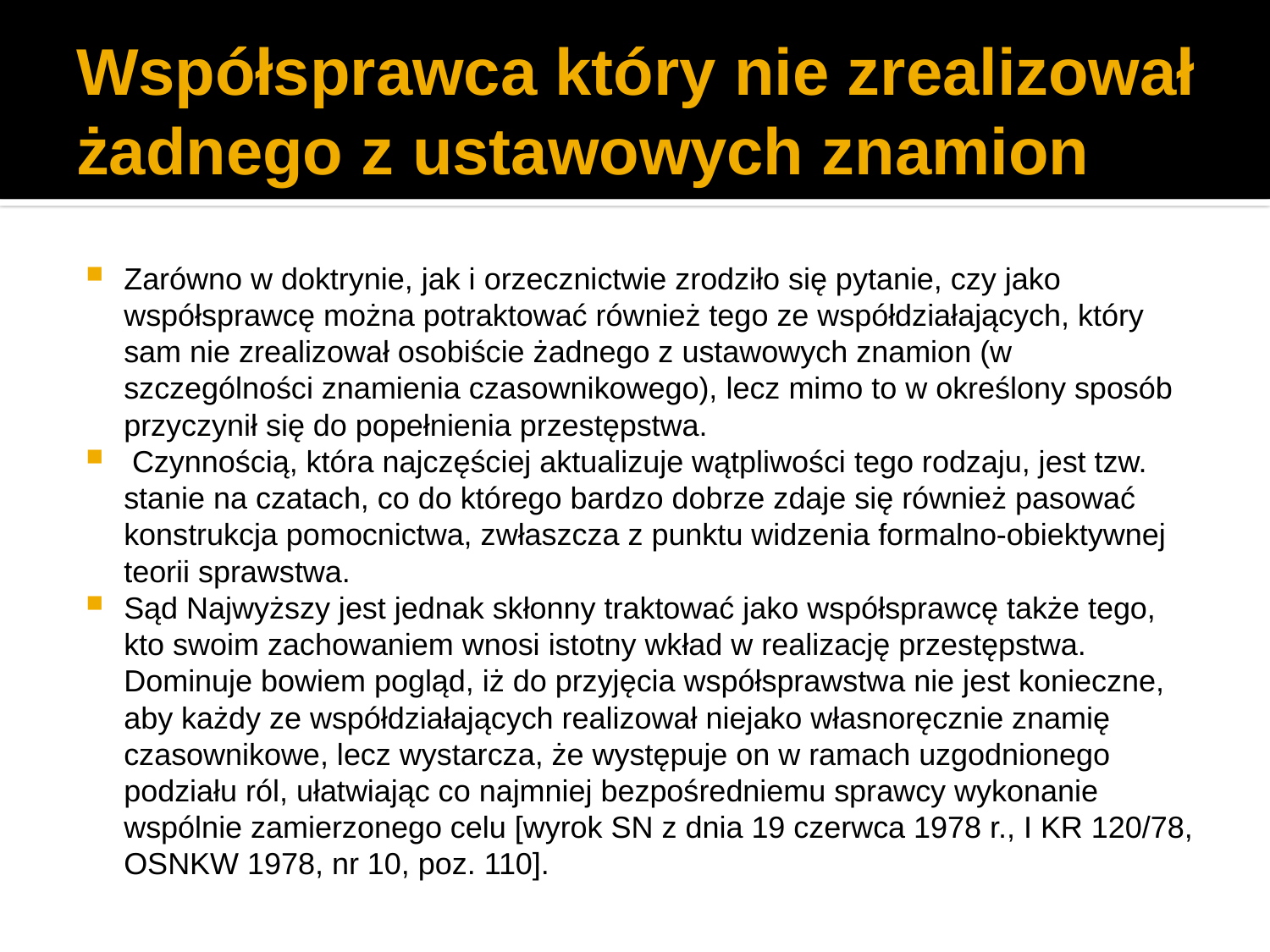

# Współsprawca który nie zrealizował żadnego z ustawowych znamion
Zarówno w doktrynie, jak i orzecznictwie zrodziło się pytanie, czy jako współsprawcę można potraktować również tego ze współdziałających, który sam nie zrealizował osobiście żadnego z ustawowych znamion (w szczególności znamienia czasownikowego), lecz mimo to w określony sposób przyczynił się do popełnienia przestępstwa.
 Czynnością, która najczęściej aktualizuje wątpliwości tego rodzaju, jest tzw. stanie na czatach, co do którego bardzo dobrze zdaje się również pasować konstrukcja pomocnictwa, zwłaszcza z punktu widzenia formalno-obiektywnej teorii sprawstwa.
Sąd Najwyższy jest jednak skłonny traktować jako współsprawcę także tego, kto swoim zachowaniem wnosi istotny wkład w realizację przestępstwa. Dominuje bowiem pogląd, iż do przyjęcia współsprawstwa nie jest konieczne, aby każdy ze współdziałających realizował niejako własnoręcznie znamię czasownikowe, lecz wystarcza, że występuje on w ramach uzgodnionego podziału ról, ułatwiając co najmniej bezpośredniemu sprawcy wykonanie wspólnie zamierzonego celu [wyrok SN z dnia 19 czerwca 1978 r., I KR 120/78, OSNKW 1978, nr 10, poz. 110].